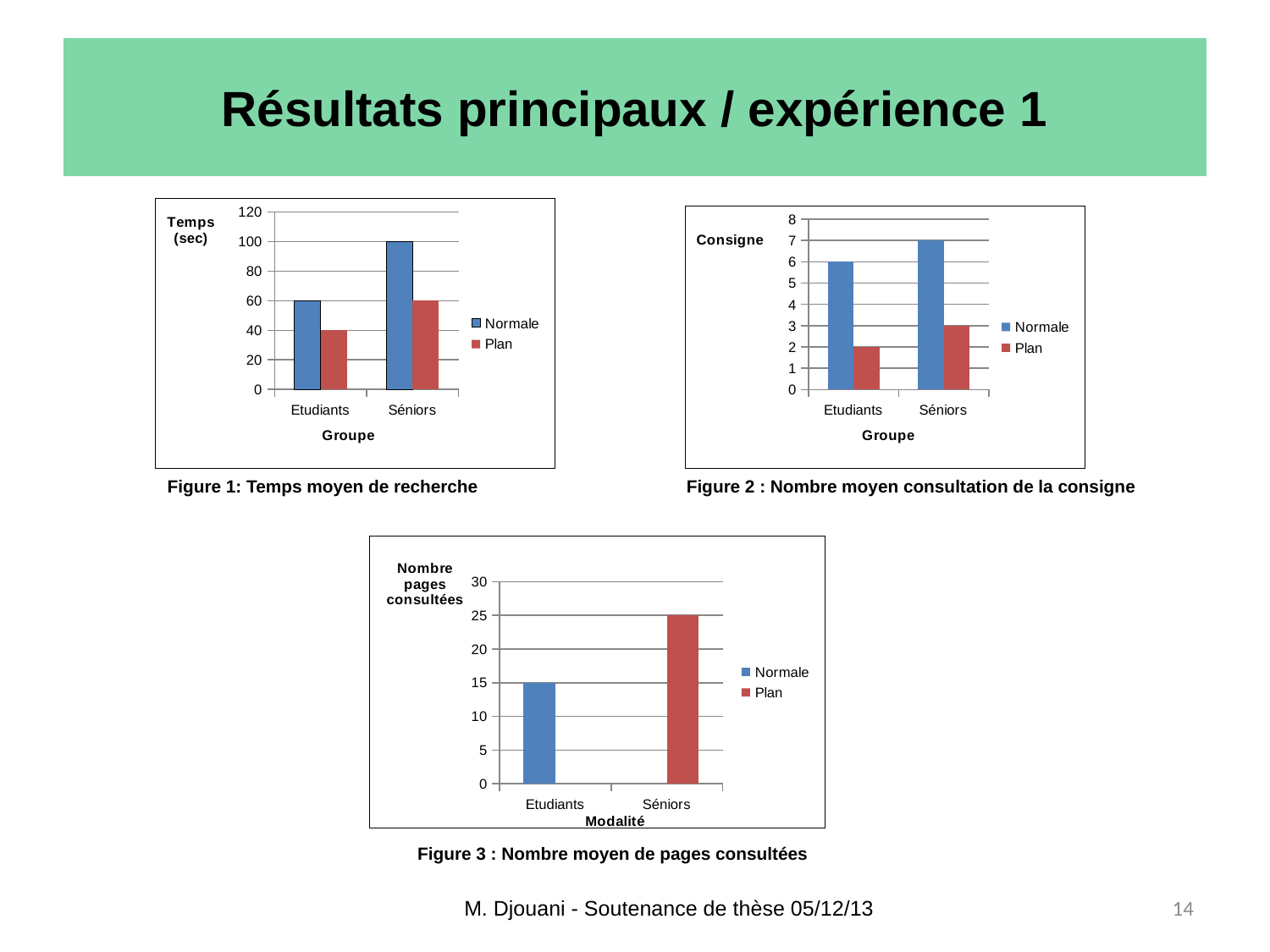

# Résultats principaux / expérience 1

### Chart

| Category | Normale | Plan |
|---|---|---|
| Etudiants | 60.0 | 40.0 |
| Séniors | 100.0 | 60.0 |

### Chart

| Category | Normale | Plan |
|---|---|---|
| Etudiants | 6.0 | 2.0 |
| Séniors | 7.0 | 3.0 |
Figure 1: Temps moyen de recherche
Figure 2 : Nombre moyen consultation de la consigne

### Chart

| Category | Normale | Plan |
|---|---|---|
| Etudiants | 15.0 | None |
| Séniors | None | 25.0 |
Figure 3 : Nombre moyen de pages consultées
M. Djouani - Soutenance de thèse 05/12/13
14